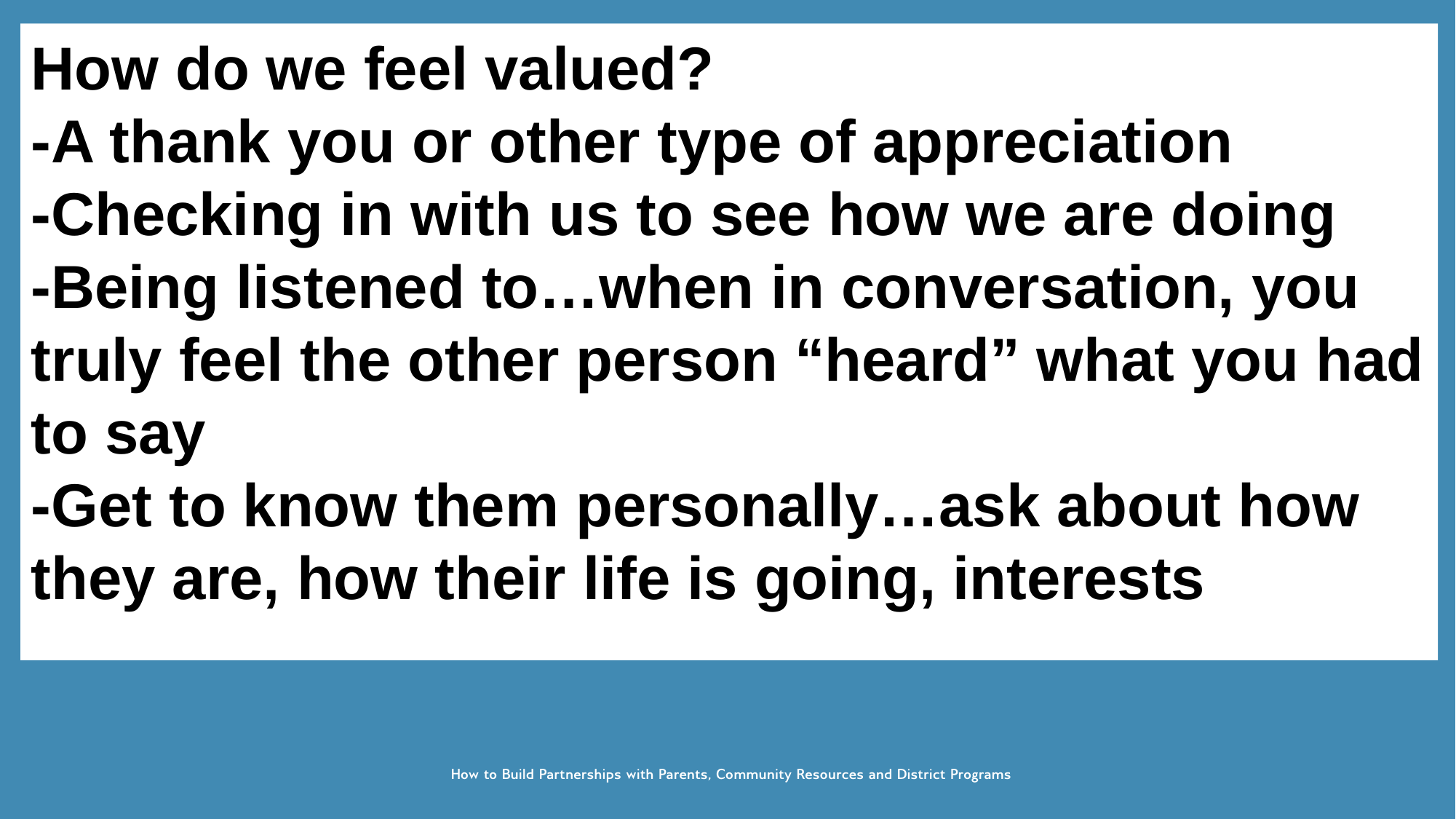

How do we feel valued?
-A thank you or other type of appreciation
-Checking in with us to see how we are doing
-Being listened to…when in conversation, you truly feel the other person “heard” what you had to say
-Get to know them personally…ask about how they are, how their life is going, interests

How to Build Partnerships with Parents, Community Resources and District Programs